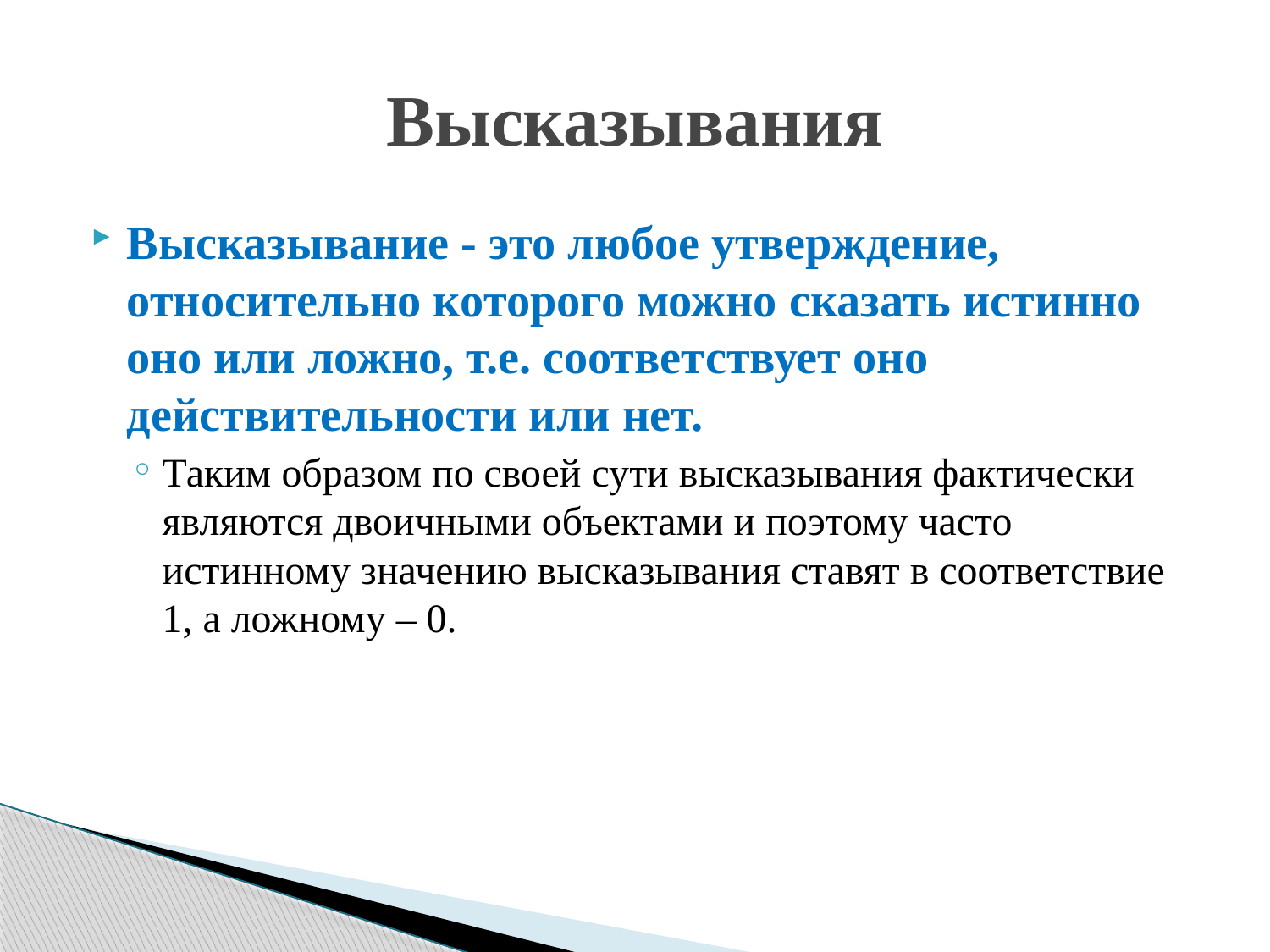

# Высказывания
Высказывание - это любое утверждение, относительно которого можно сказать истинно оно или ложно, т.е. соответствует оно действительности или нет.
Таким образом по своей сути высказывания фактически являются двоичными объектами и поэтому часто истинному значению высказывания ставят в соответствие 1, а ложному – 0.